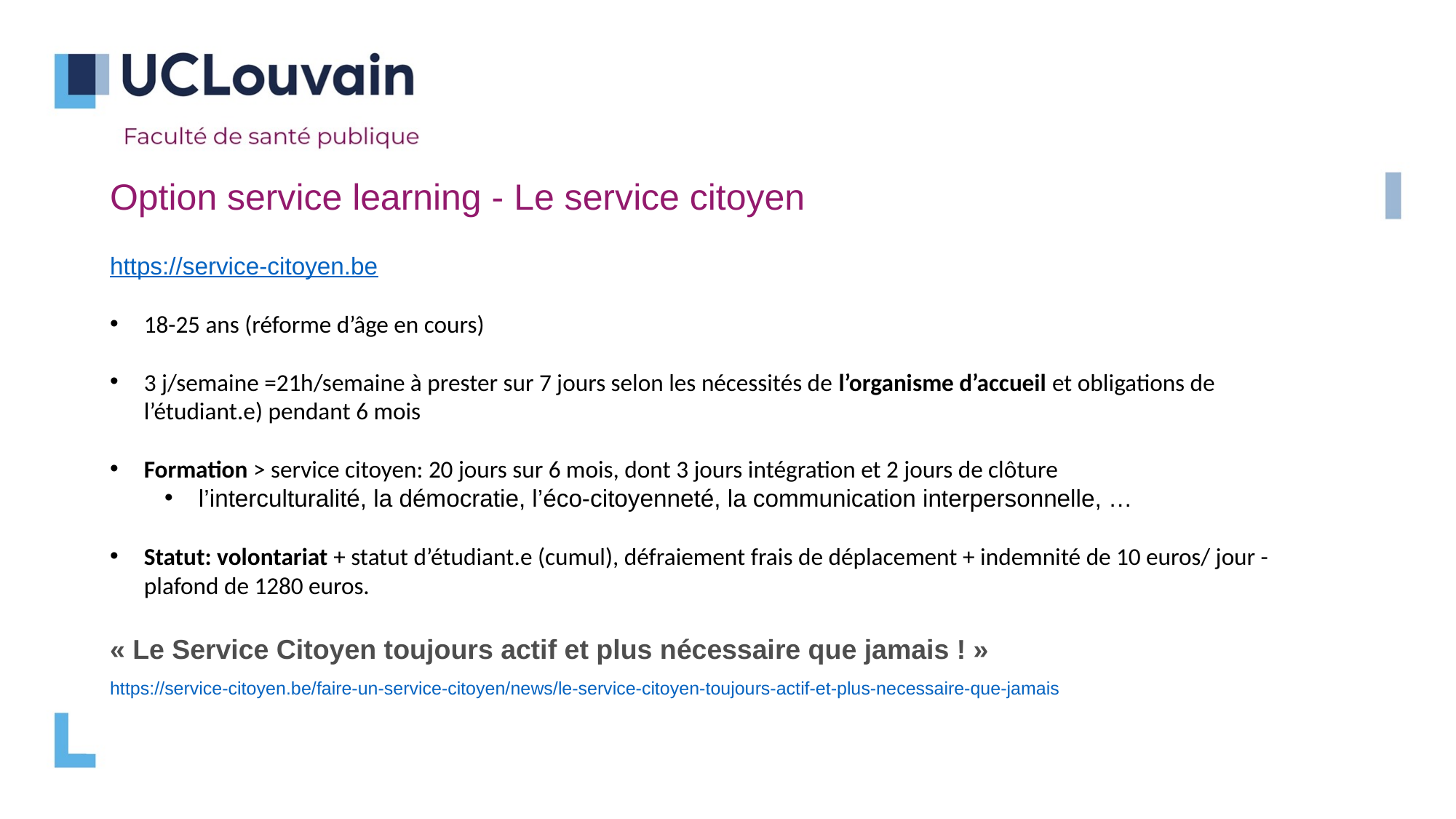

Option service learning - Le service citoyen

https://service-citoyen.be

18-25 ans (réforme d’âge en cours)

3 j/semaine =21h/semaine à prester sur 7 jours selon les nécessités de l’organisme d’accueil et obligations de l’étudiant.e) pendant 6 mois

Formation > service citoyen: 20 jours sur 6 mois, dont 3 jours intégration et 2 jours de clôture
l’interculturalité, la démocratie, l’éco-citoyenneté, la communication interpersonnelle, …

Statut: volontariat + statut d’étudiant.e (cumul), défraiement frais de déplacement + indemnité de 10 euros/ jour - plafond de 1280 euros.

« Le Service Citoyen toujours actif et plus nécessaire que jamais ! »
https://service-citoyen.be/faire-un-service-citoyen/news/le-service-citoyen-toujours-actif-et-plus-necessaire-que-jamais